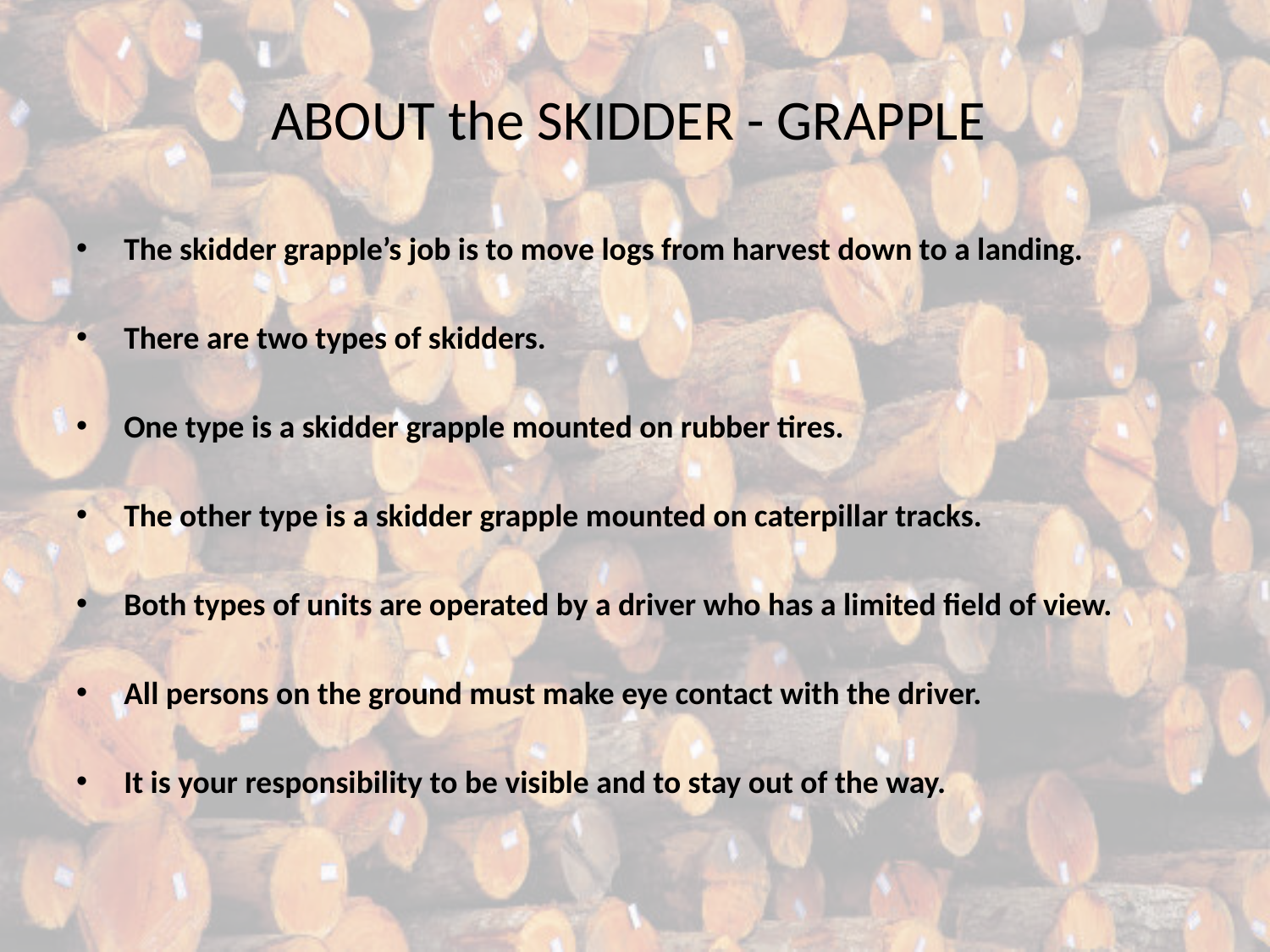

# ABOUT the SKIDDER - GRAPPLE
The skidder grapple’s job is to move logs from harvest down to a landing.

There are two types of skidders.

One type is a skidder grapple mounted on rubber tires.

The other type is a skidder grapple mounted on caterpillar tracks.

Both types of units are operated by a driver who has a limited field of view.

All persons on the ground must make eye contact with the driver.

It is your responsibility to be visible and to stay out of the way.